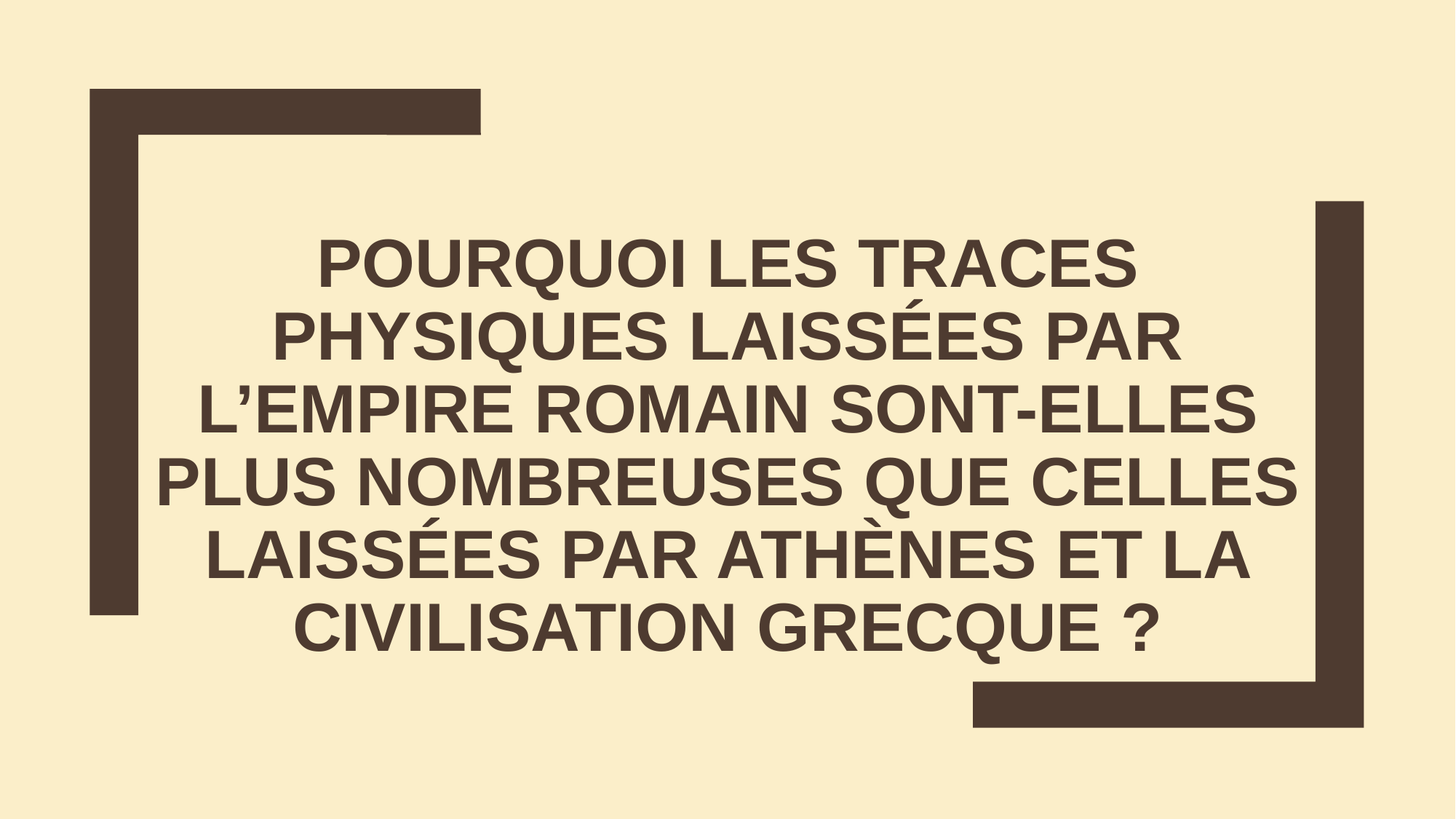

# Pourquoi les traces physiques laissées par l’empire romain sont-elles plus nombreuses que celles laissées par Athènes et la civilisation grecque ?